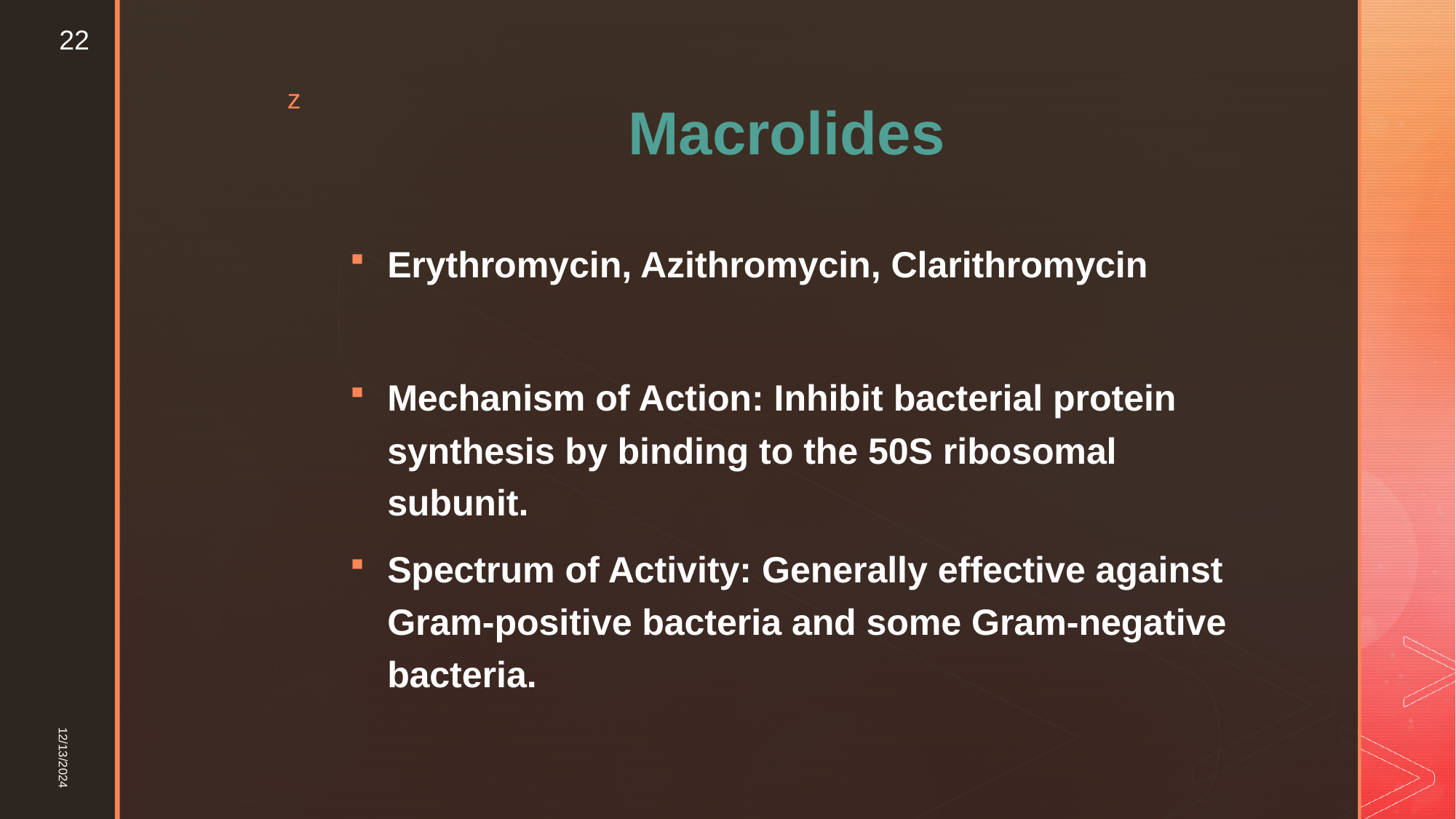

22
# Macrolides
Erythromycin, Azithromycin, Clarithromycin

Mechanism of Action: Inhibit bacterial protein synthesis by binding to the 50S ribosomal subunit.
Spectrum of Activity: Generally effective against Gram-positive bacteria and some Gram-negative bacteria.
12/13/2024